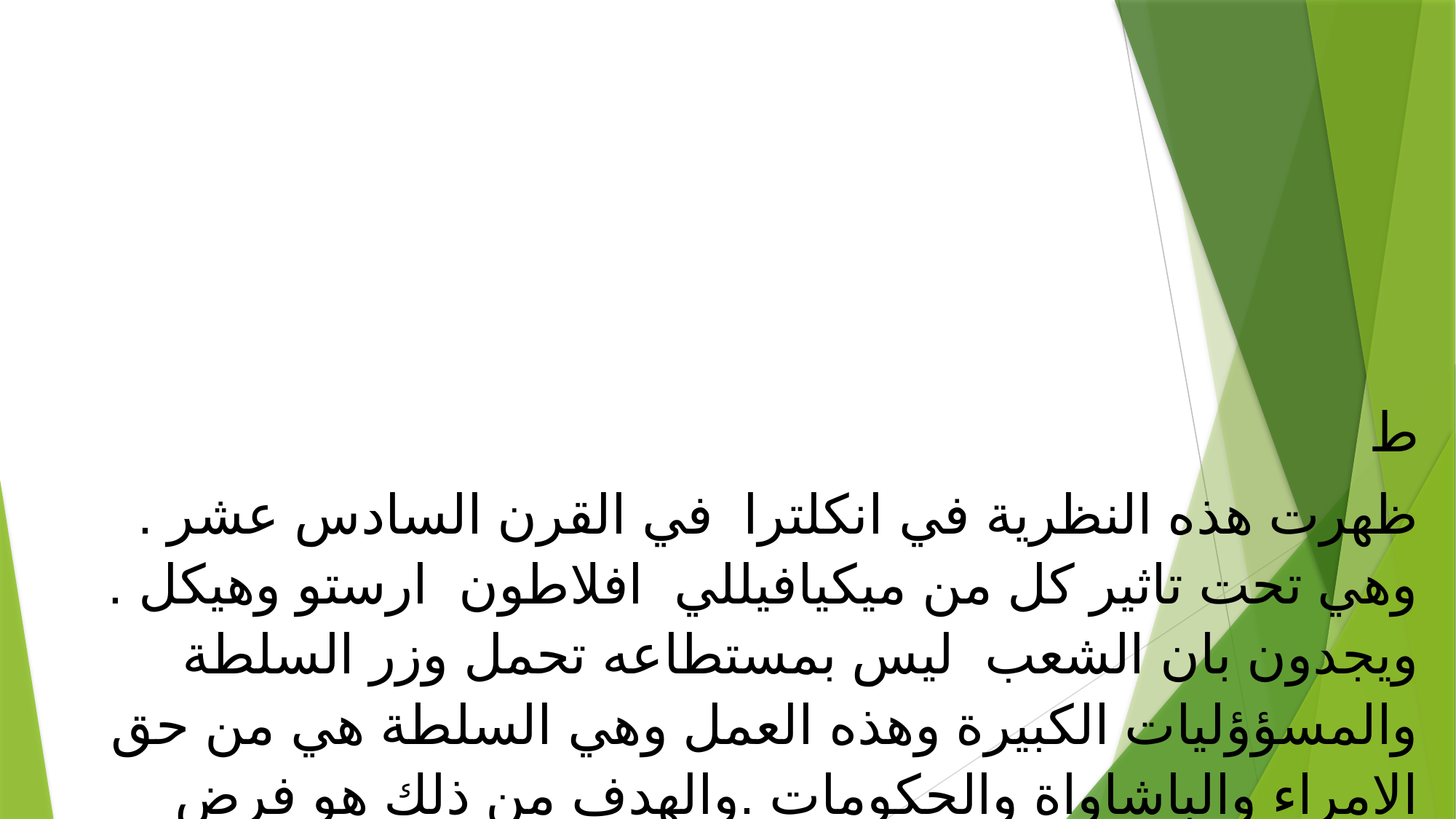

ط
ظهرت هذه النظرية في انكلترا  في القرن السادس عشر . وهي تحت تاثير كل من ميكيافيللي  افلاطون  ارستو وهيكل . ويجدون بان الشعب  ليس بمستطاعه تحمل وزر السلطة والمسؤؤليات الكبيرة وهذه العمل وهي السلطة هي من حق الامراء والباشاواة والحكومات .والهدف من ذلك هو فرض سلطة الحكومة على الشعب .